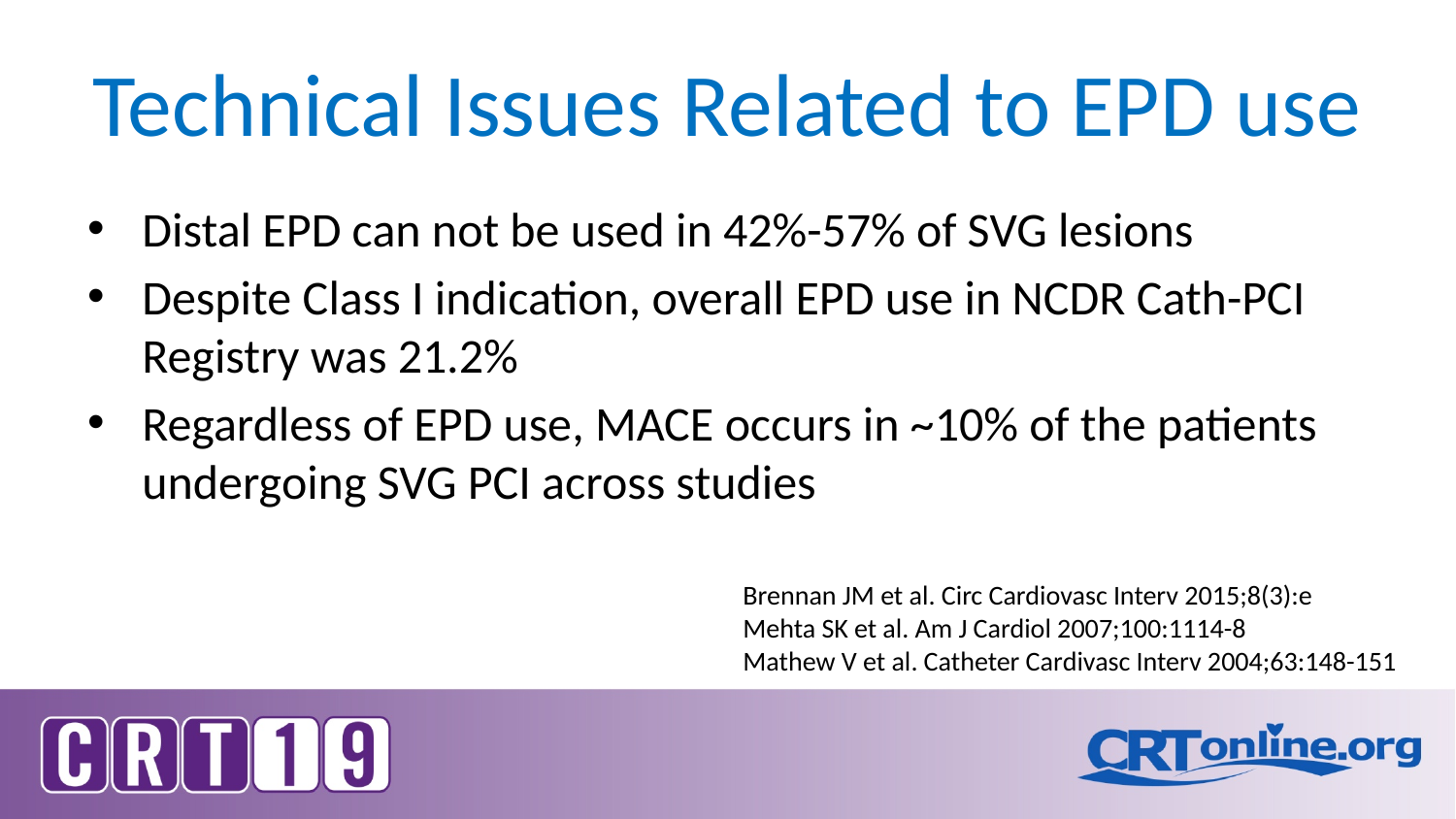

# Technical Issues Related to EPD use
Distal EPD can not be used in 42%-57% of SVG lesions
Despite Class I indication, overall EPD use in NCDR Cath-PCI  Registry was 21.2%
Regardless of EPD use, MACE occurs in ~10% of the patients undergoing SVG PCI across studies

Brennan JM et al. Circ Cardiovasc Interv 2015;8(3):e
Mehta SK et al. Am J Cardiol 2007;100:1114-8
Mathew V et al. Catheter Cardivasc Interv 2004;63:148-151